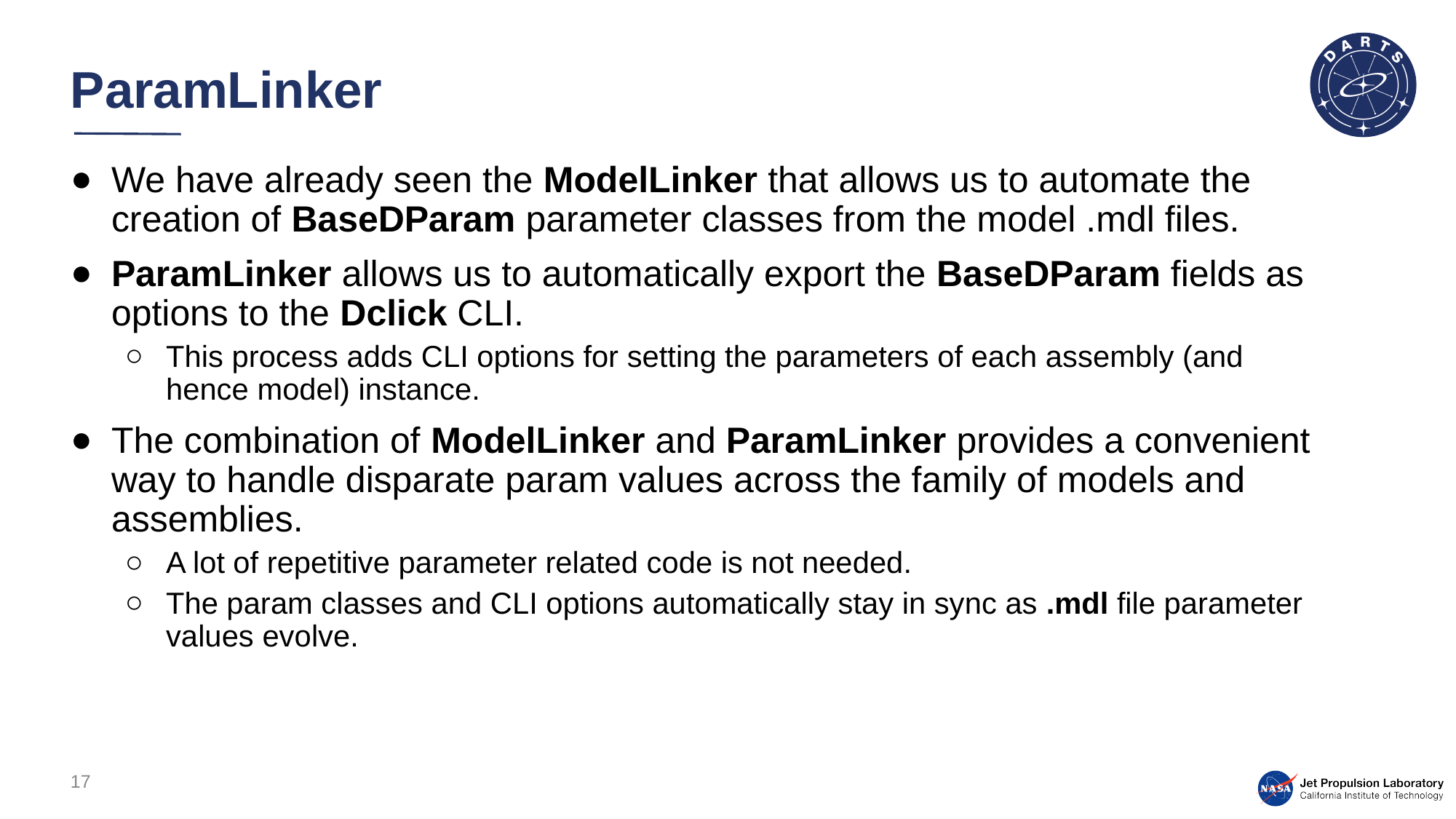

# ParamLinker
We have already seen the ModelLinker that allows us to automate the creation of BaseDParam parameter classes from the model .mdl files.
ParamLinker allows us to automatically export the BaseDParam fields as options to the Dclick CLI.
This process adds CLI options for setting the parameters of each assembly (and hence model) instance.
The combination of ModelLinker and ParamLinker provides a convenient way to handle disparate param values across the family of models and assemblies.
A lot of repetitive parameter related code is not needed.
The param classes and CLI options automatically stay in sync as .mdl file parameter values evolve.

17